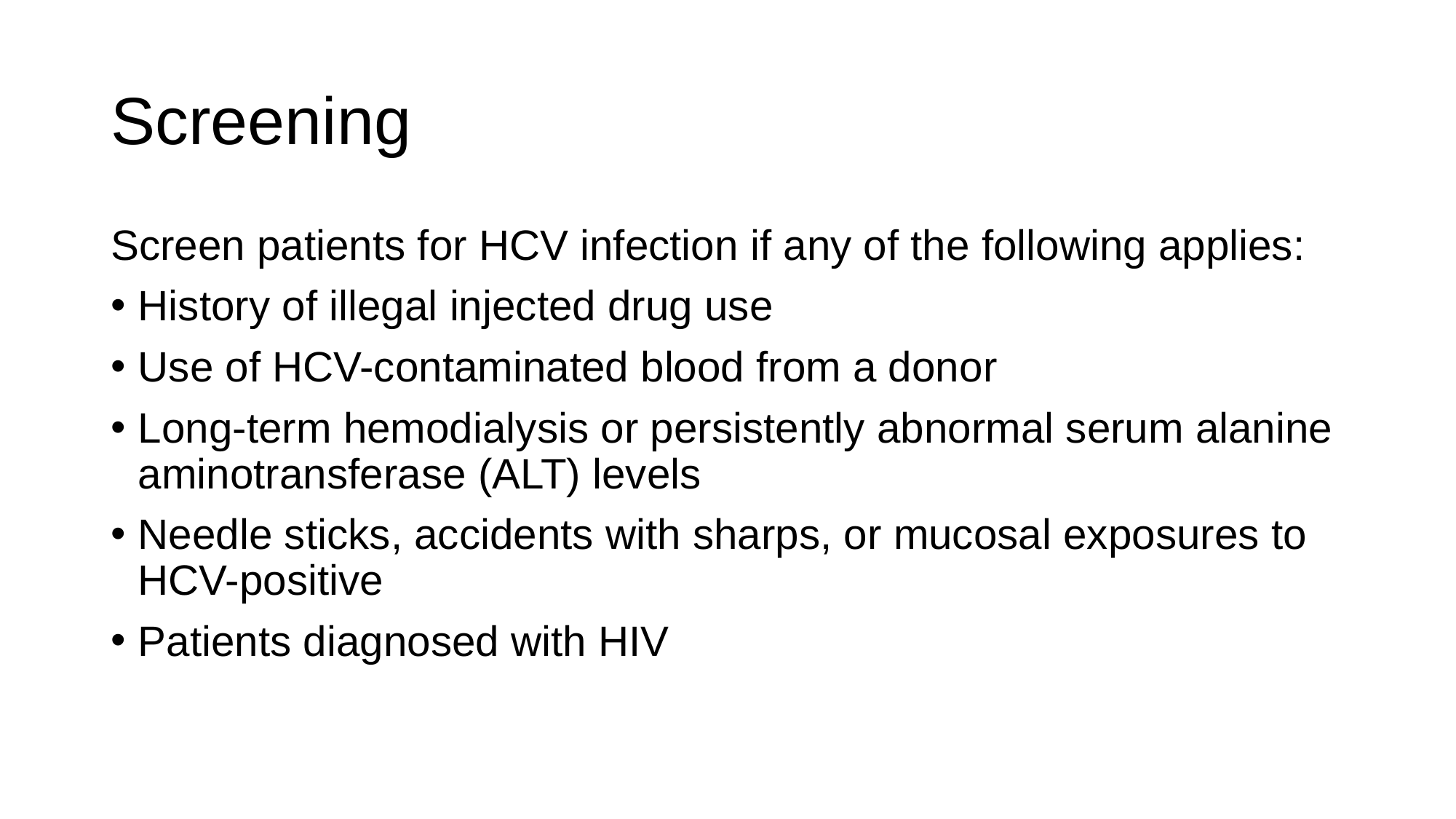

# Screening
Screen patients for HCV infection if any of the following applies:
History of illegal injected drug use
Use of HCV-contaminated blood from a donor
Long-term hemodialysis or persistently abnormal serum alanine aminotransferase (ALT) levels
Needle sticks, accidents with sharps, or mucosal exposures to HCV-positive
Patients diagnosed with HIV